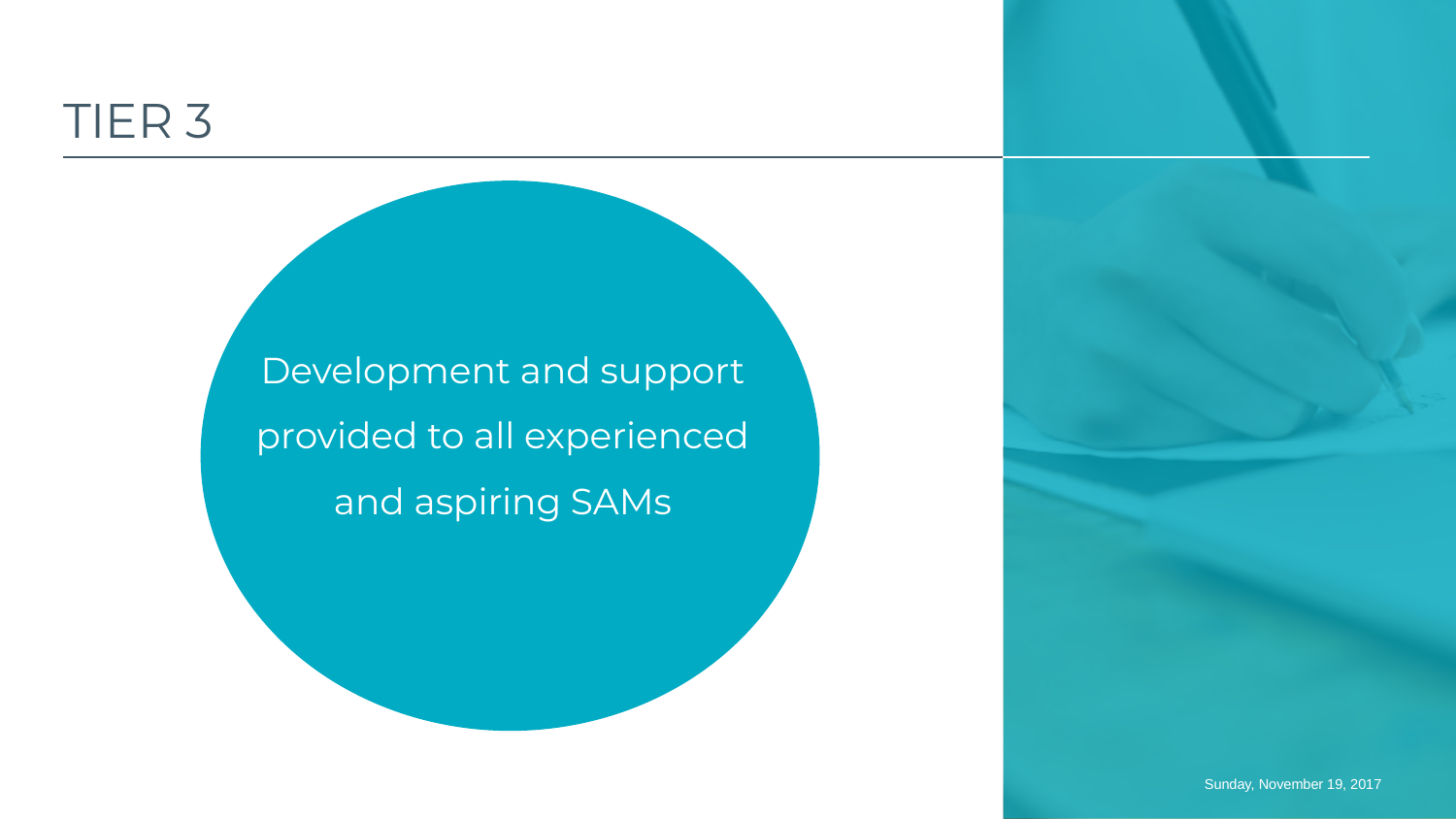

# Tier 3

Development and support provided to all experienced and aspiring SAMs
Sunday, November 19, 2017